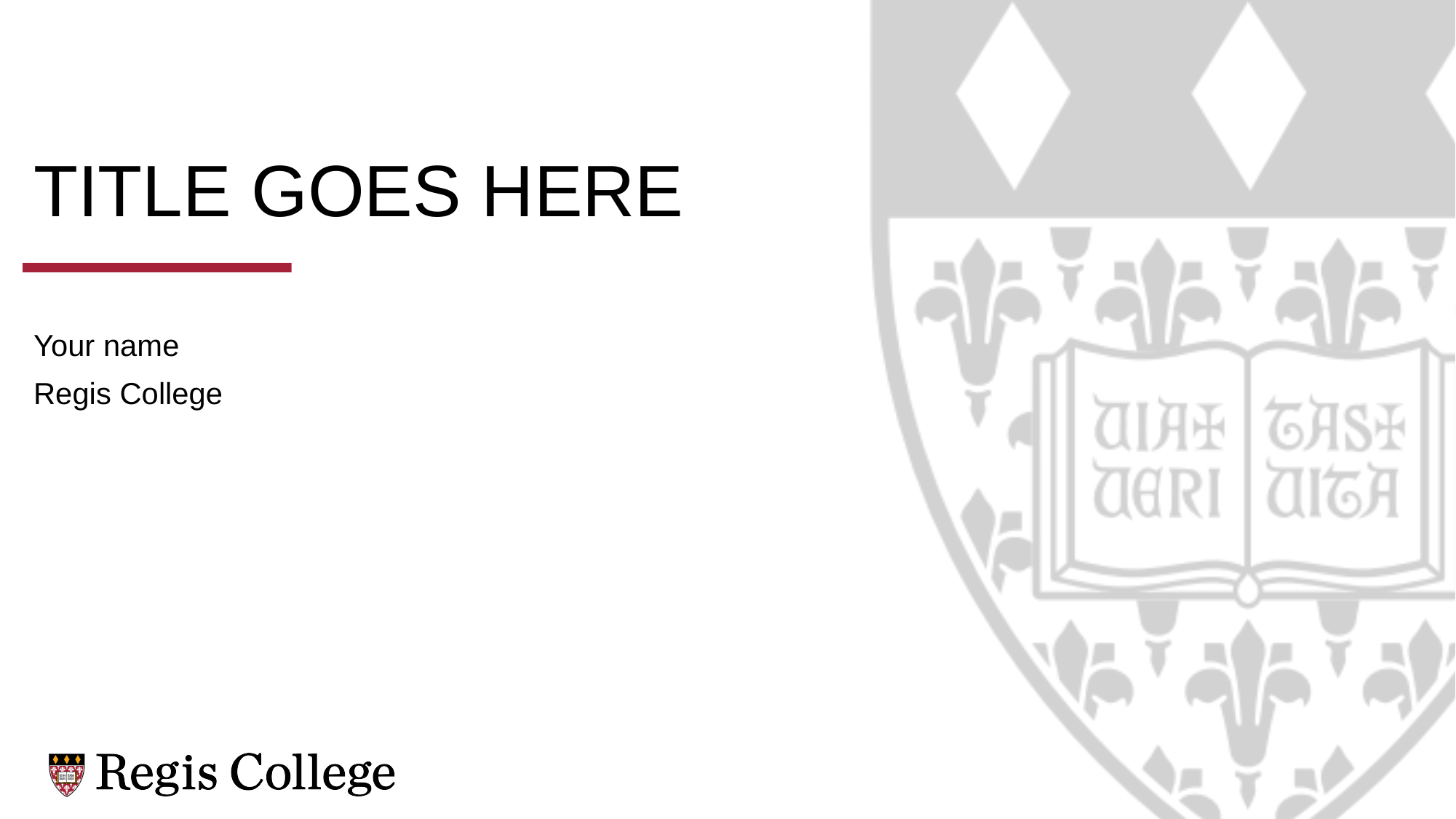

# TITLE GOES HERE
Your name
Regis College